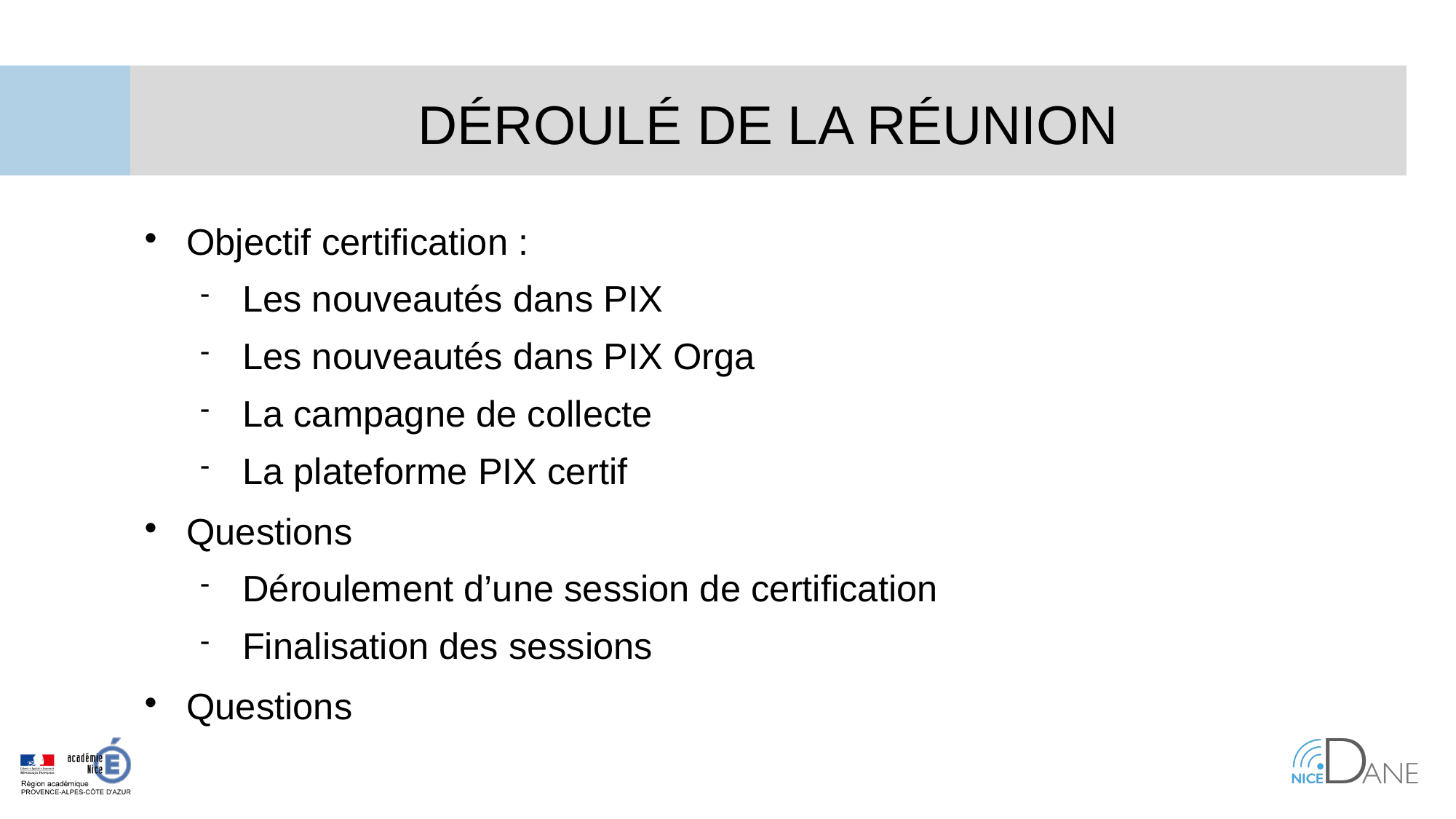

DÉROULÉ DE LA RÉUNION
Objectif certification :
Les nouveautés dans PIX
Les nouveautés dans PIX Orga
La campagne de collecte
La plateforme PIX certif
Questions
Déroulement d’une session de certification
Finalisation des sessions
Questions